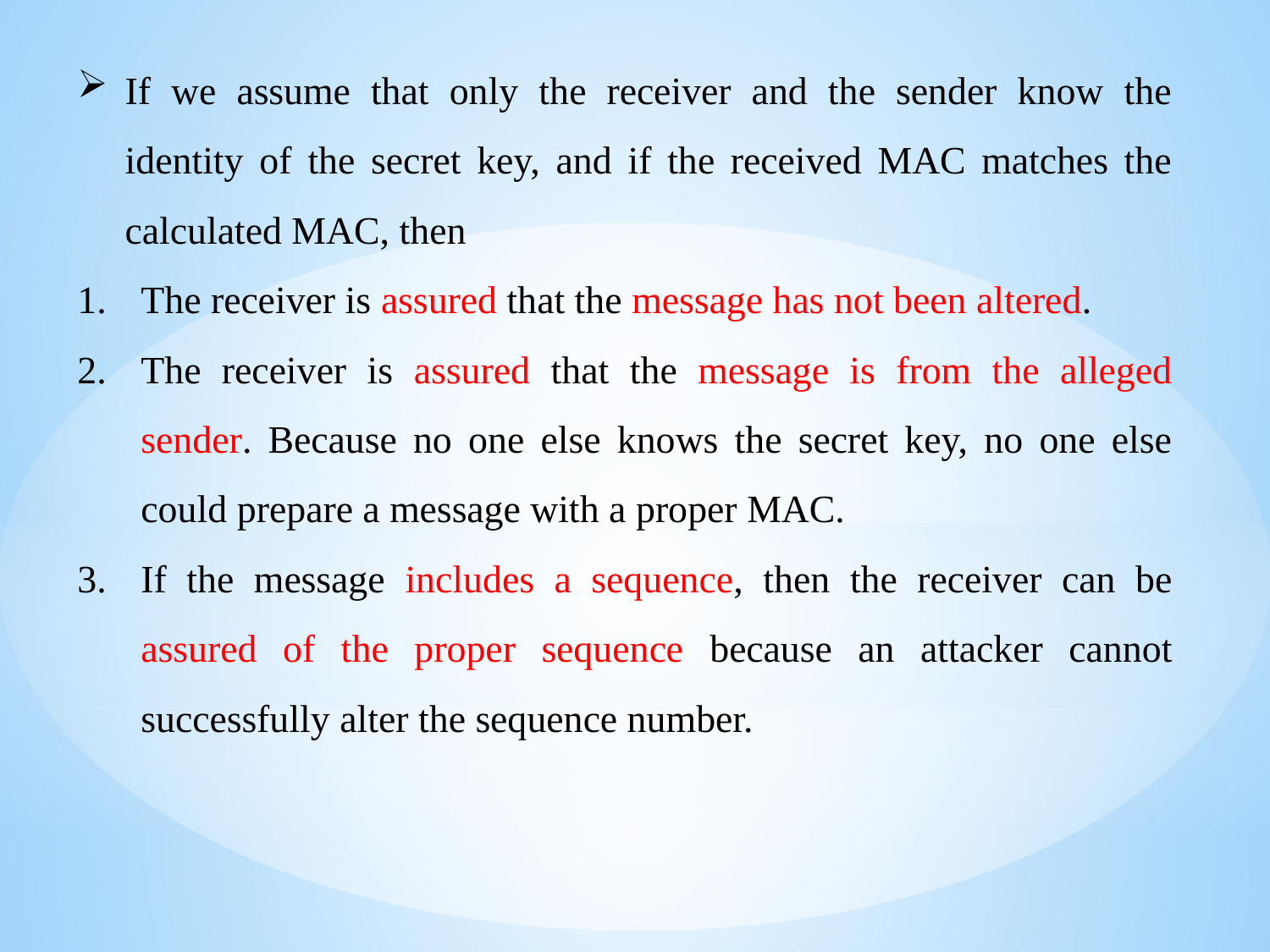

If we assume that only the receiver and the sender know the identity of the secret key, and if the received MAC matches the calculated MAC, then
The receiver is assured that the message has not been altered.
The receiver is assured that the message is from the alleged sender. Because no one else knows the secret key, no one else could prepare a message with a proper MAC.
If the message includes a sequence, then the receiver can be assured of the proper sequence because an attacker cannot successfully alter the sequence number.